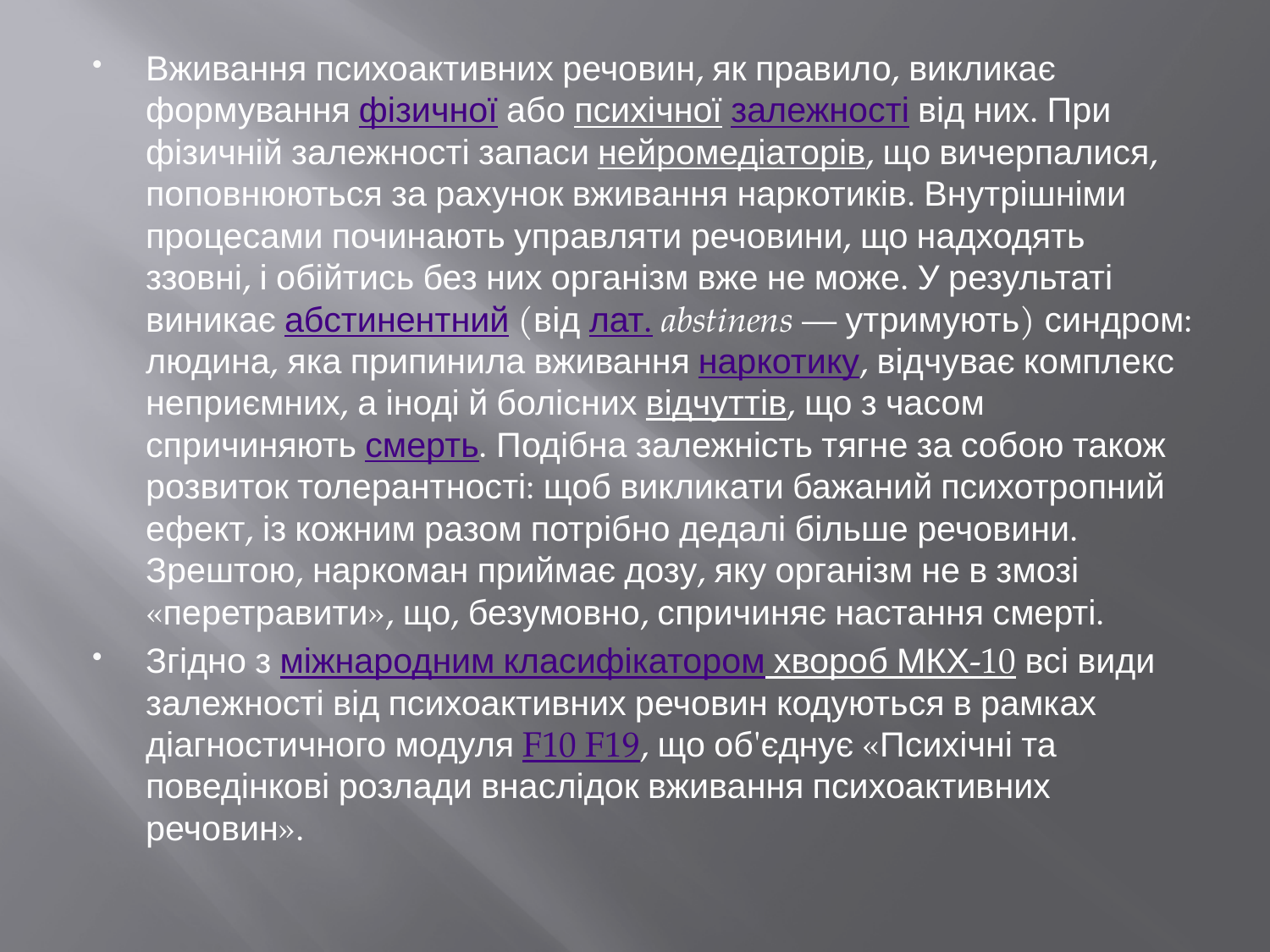

#
Вживання психоактивних речовин, як правило, викликає формування фізичної або психічної залежності від них. При фізичній залежності запаси нейромедіаторів, що вичерпалися, поповнюються за рахунок вживання наркотиків. Внутрішніми процесами починають управляти речовини, що надходять ззовні, і обійтись без них організм вже не може. У результаті виникає абстинентний (від лат. abstinens — утримують) синдром: людина, яка припинила вживання наркотику, відчуває комплекс неприємних, а іноді й болісних відчуттів, що з часом спричиняють смерть. Подібна залежність тягне за собою також розвиток толерантності: щоб викликати бажаний психотропний ефект, із кожним разом потрібно дедалі більше речовини. Зрештою, наркоман приймає дозу, яку організм не в змозі «перетравити», що, безумовно, спричиняє настання смерті.
Згідно з міжнародним класифікатором хвороб МКХ-10 всі види залежності від психоактивних речовин кодуються в рамках діагностичного модуля F10 F19, що об'єднує «Психічні та поведінкові розлади внаслідок вживання психоактивних речовин».